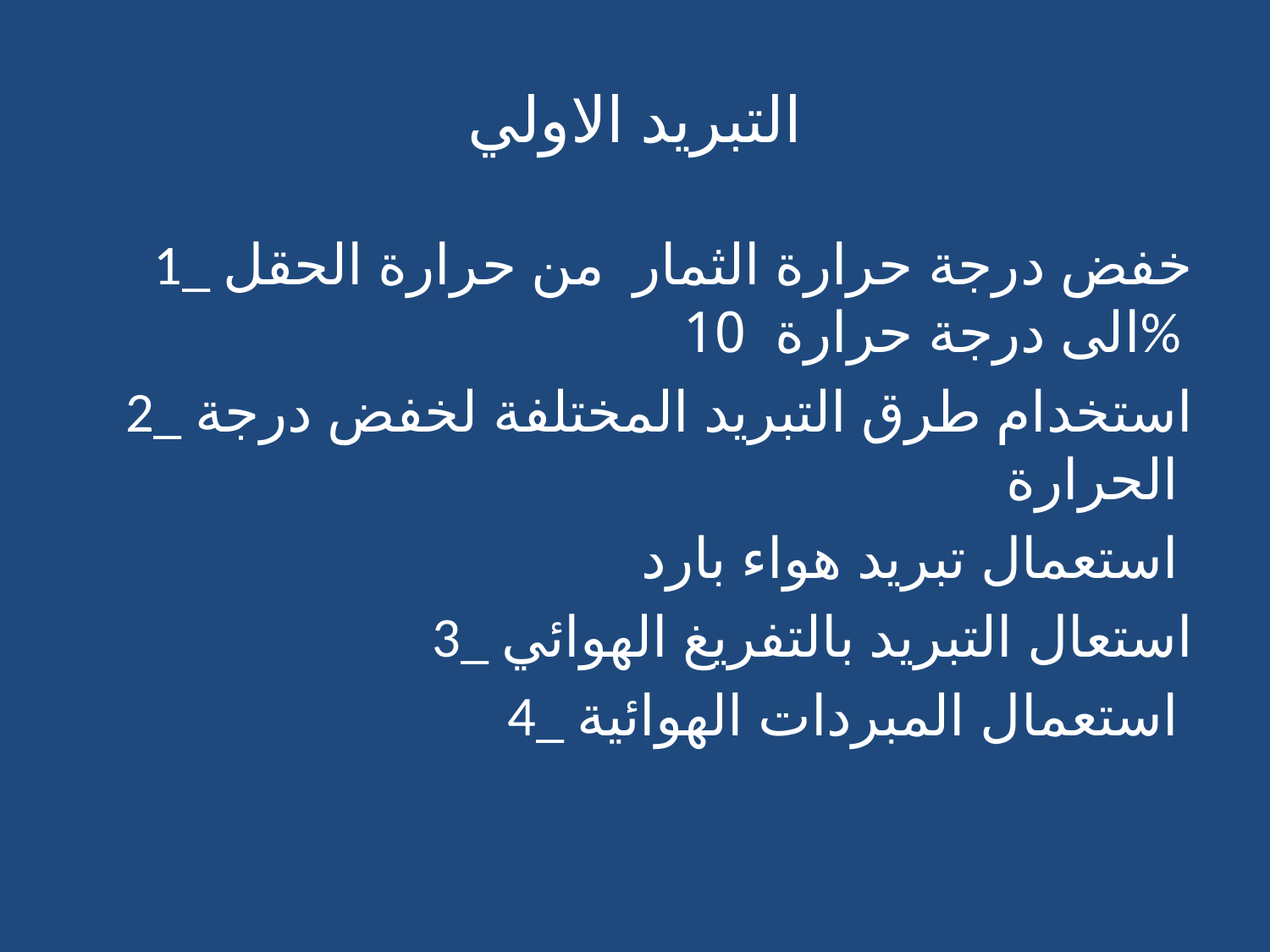

# التبريد الاولي
1_ خفض درجة حرارة الثمار  من حرارة الحقل الى درجة حرارة  10%
2_ استخدام طرق التبريد المختلفة لخفض درجة الحرارة
استعمال تبريد هواء بارد
3_ استعال التبريد بالتفريغ الهوائي
4_ استعمال المبردات الهوائية